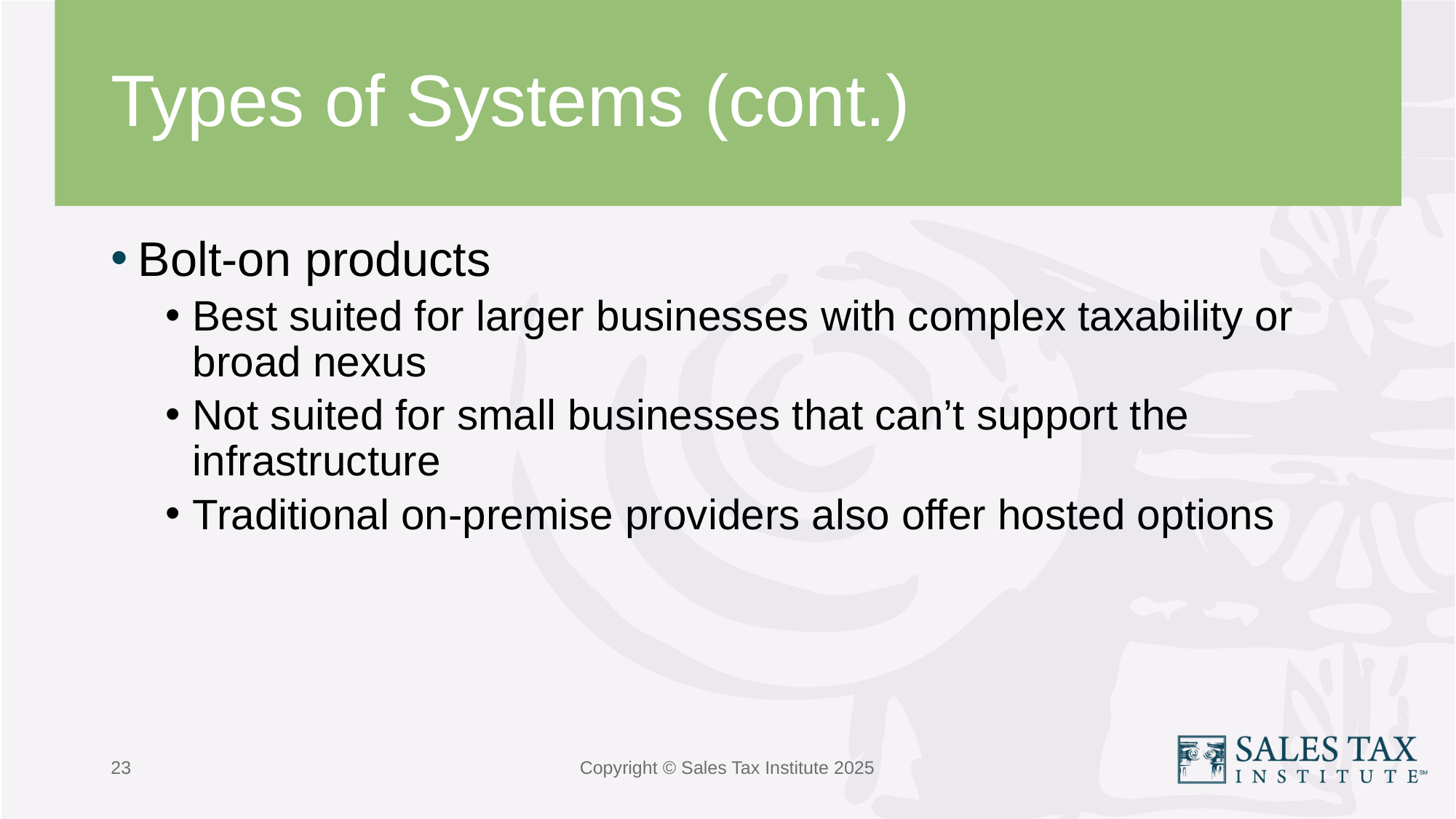

# Types of Systems (cont.)
Bolt-on products
Best suited for larger businesses with complex taxability or broad nexus
Not suited for small businesses that can’t support the infrastructure
Traditional on-premise providers also offer hosted options

23
Copyright © Sales Tax Institute 2025